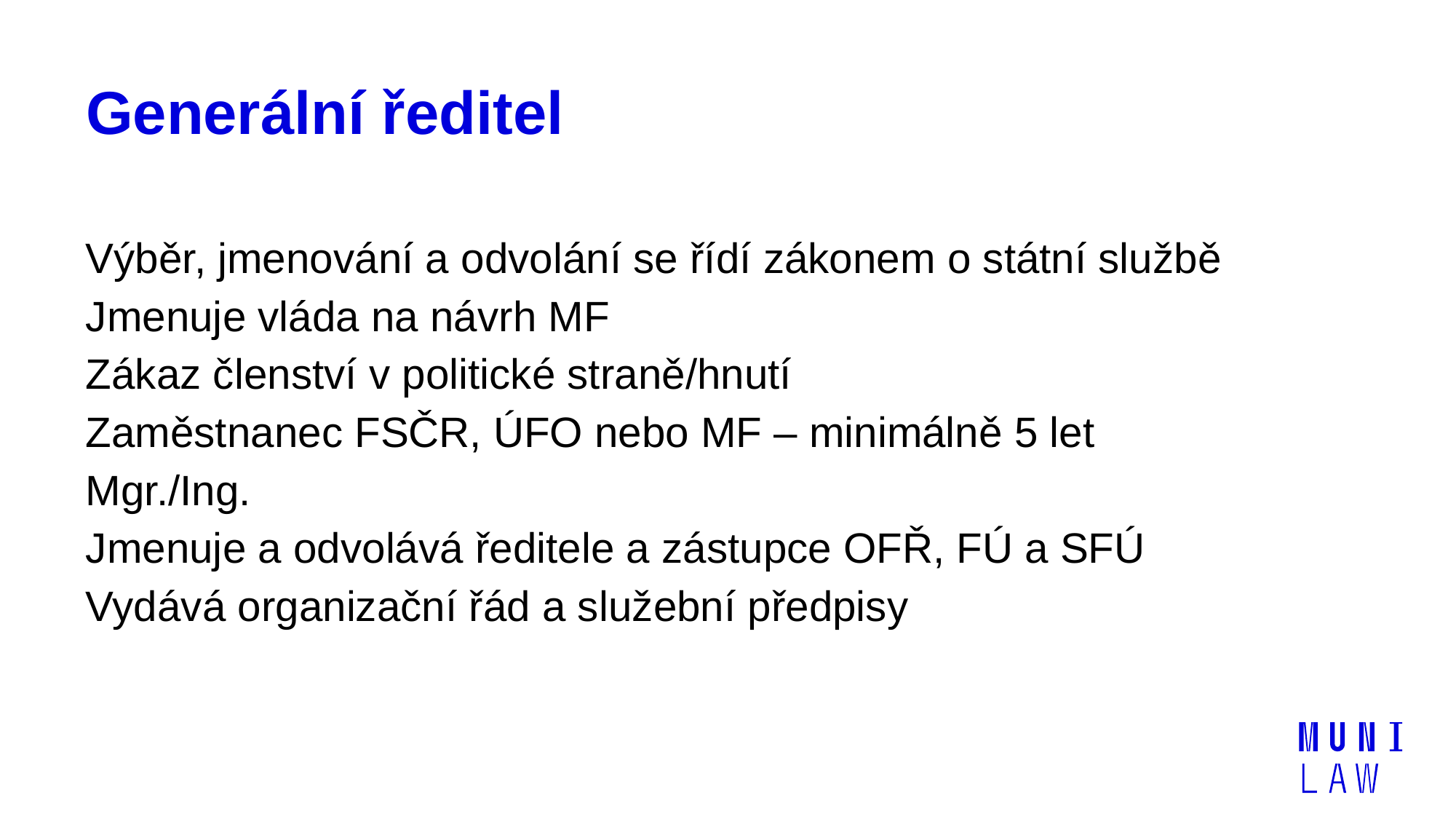

# Generální ředitel
Výběr, jmenování a odvolání se řídí zákonem o státní službě
Jmenuje vláda na návrh MF
Zákaz členství v politické straně/hnutí
Zaměstnanec FSČR, ÚFO nebo MF – minimálně 5 let
Mgr./Ing.
Jmenuje a odvolává ředitele a zástupce OFŘ, FÚ a SFÚ
Vydává organizační řád a služební předpisy